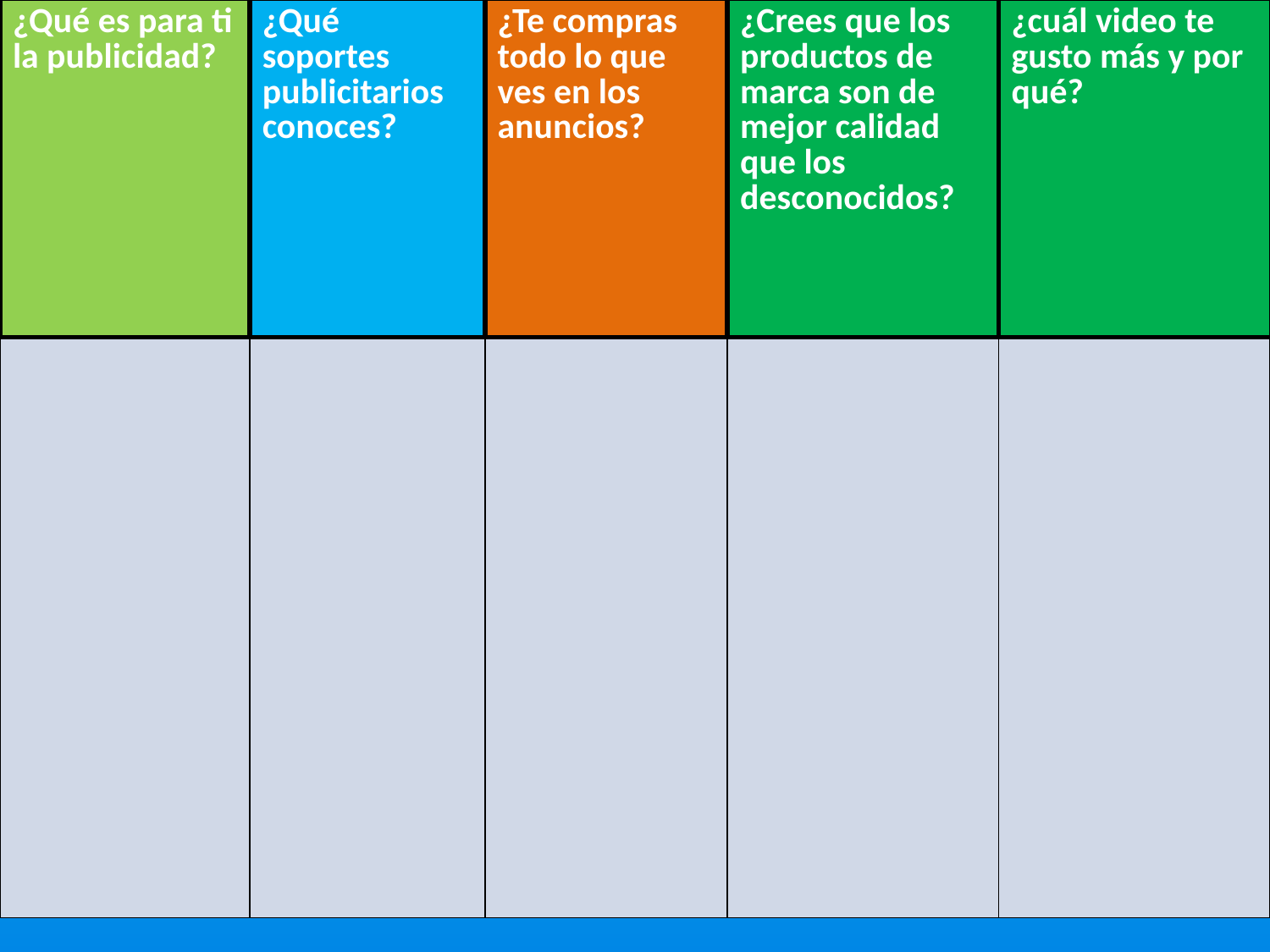

| ¿Qué es para ti la publicidad? | ¿Qué soportes publicitarios conoces? | ¿Te compras todo lo que ves en los anuncios? | ¿Crees que los productos de marca son de mejor calidad que los desconocidos? | ¿cuál video te gusto más y por qué? |
| --- | --- | --- | --- | --- |
|  |  |  |  |  |